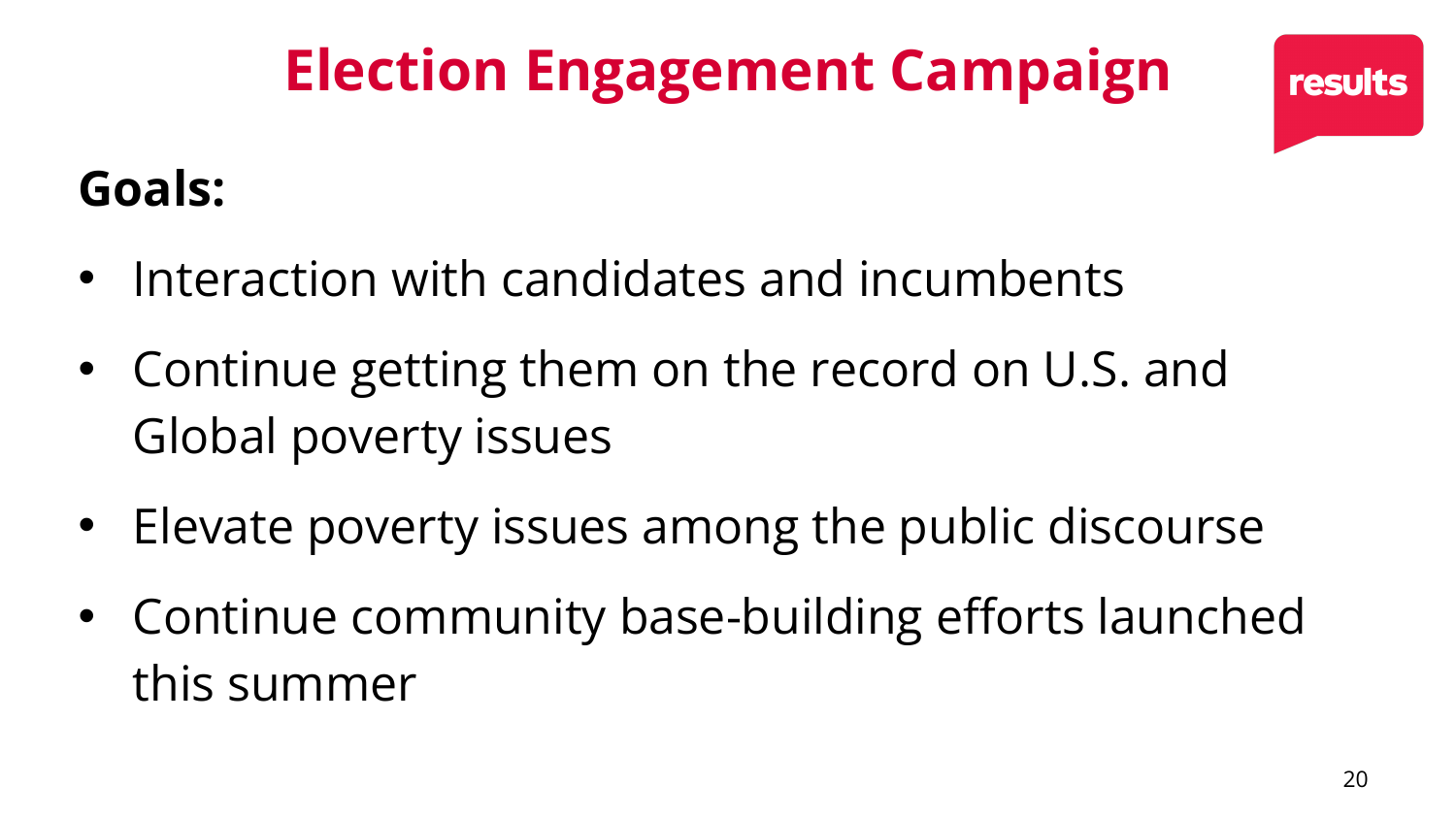

# Election Engagement Campaign
Goals:
Interaction with candidates and incumbents
Continue getting them on the record on U.S. and Global poverty issues
Elevate poverty issues among the public discourse
Continue community base-building efforts launched this summer

20